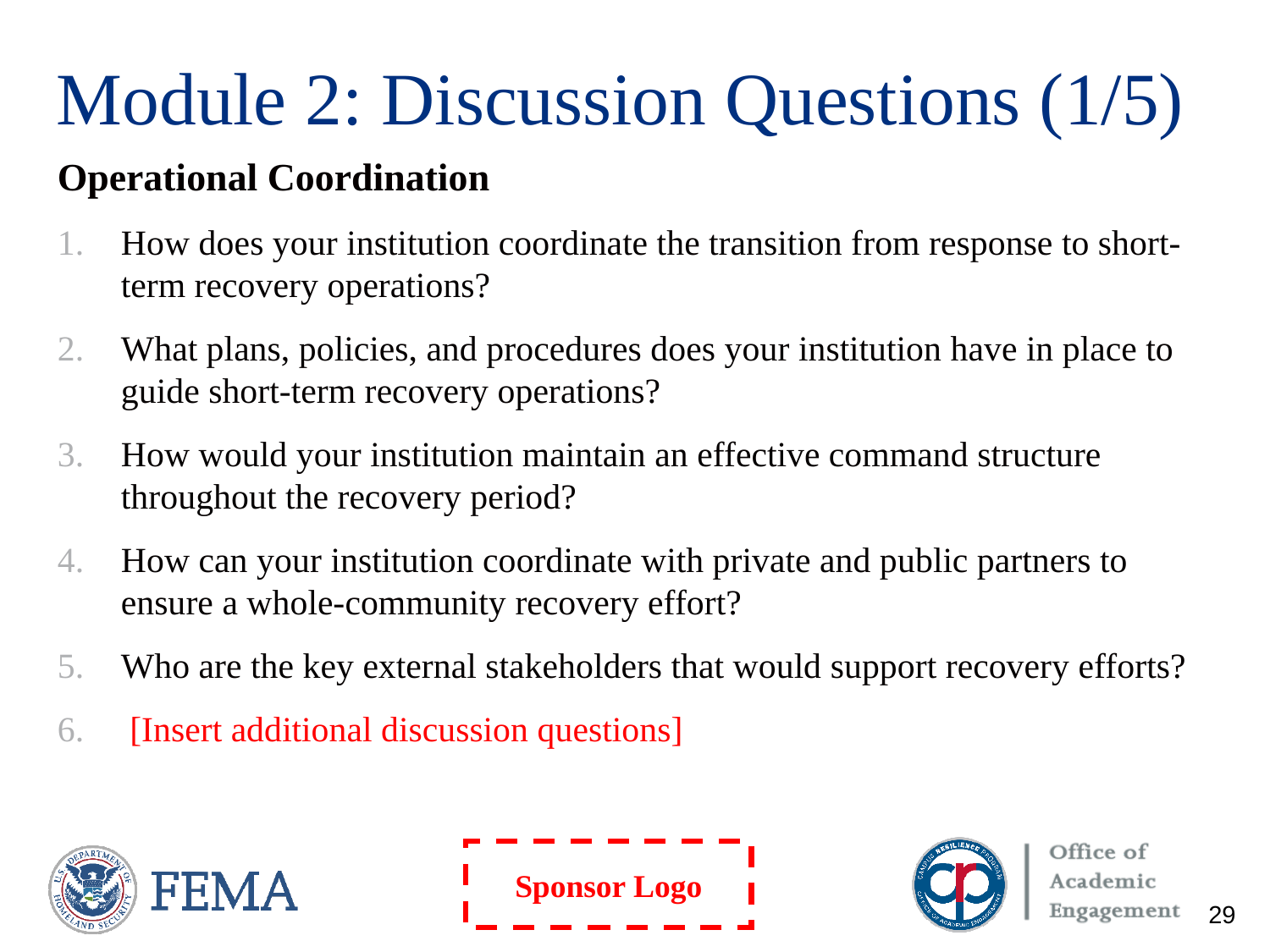

# Module 2: Discussion Questions (1/5)
Operational Coordination
How does your institution coordinate the transition from response to short-term recovery operations?
What plans, policies, and procedures does your institution have in place to guide short-term recovery operations?
How would your institution maintain an effective command structure throughout the recovery period?
How can your institution coordinate with private and public partners to ensure a whole-community recovery effort?
Who are the key external stakeholders that would support recovery efforts?
 [Insert additional discussion questions]
29